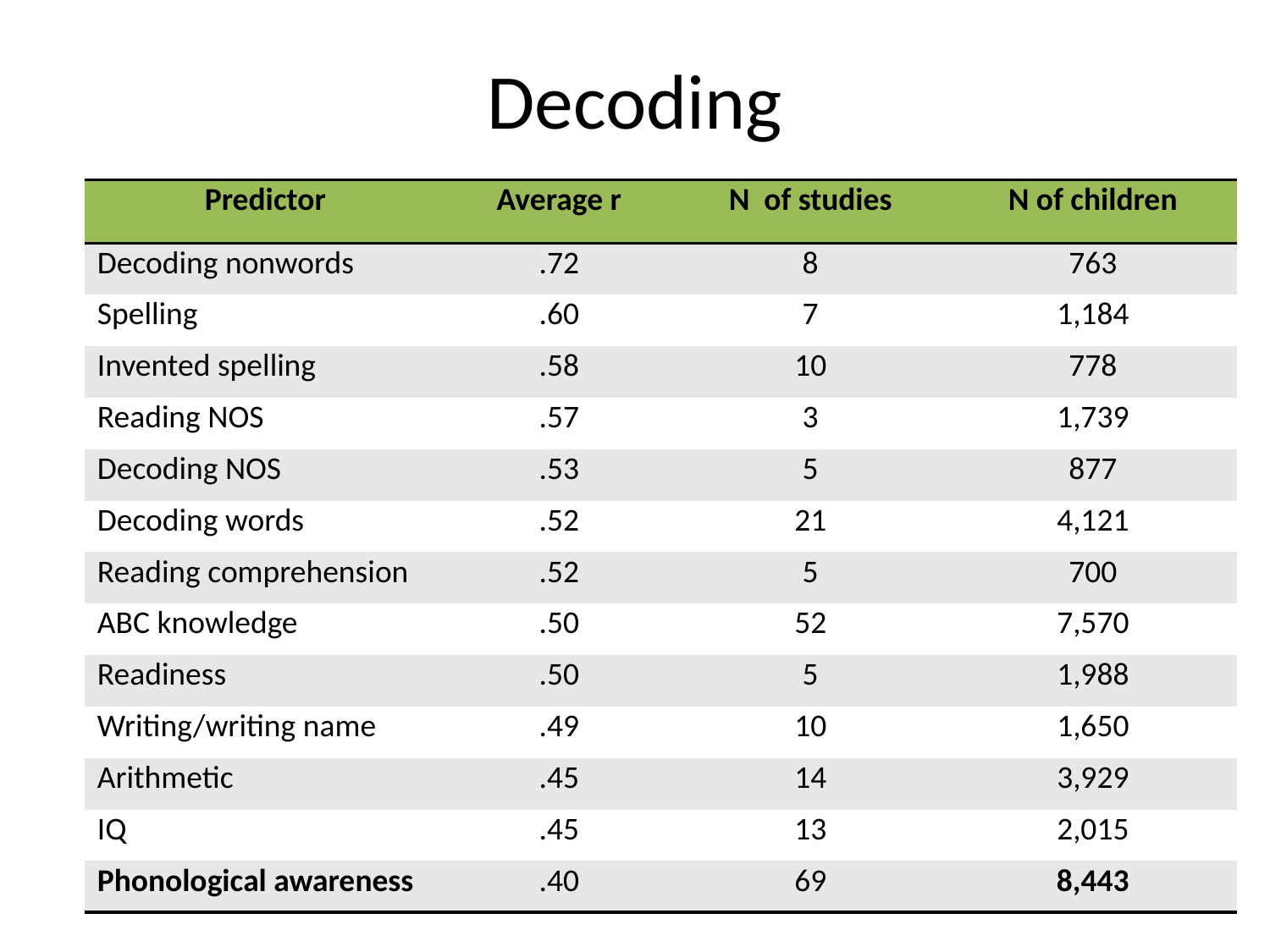

# Decoding
| Predictor | Average r | N of studies | N of children |
| --- | --- | --- | --- |
| Decoding nonwords | .72 | 8 | 763 |
| Spelling | .60 | 7 | 1,184 |
| Invented spelling | .58 | 10 | 778 |
| Reading NOS | .57 | 3 | 1,739 |
| Decoding NOS | .53 | 5 | 877 |
| Decoding words | .52 | 21 | 4,121 |
| Reading comprehension | .52 | 5 | 700 |
| ABC knowledge | .50 | 52 | 7,570 |
| Readiness | .50 | 5 | 1,988 |
| Writing/writing name | .49 | 10 | 1,650 |
| Arithmetic | .45 | 14 | 3,929 |
| IQ | .45 | 13 | 2,015 |
| Phonological awareness | .40 | 69 | 8,443 |